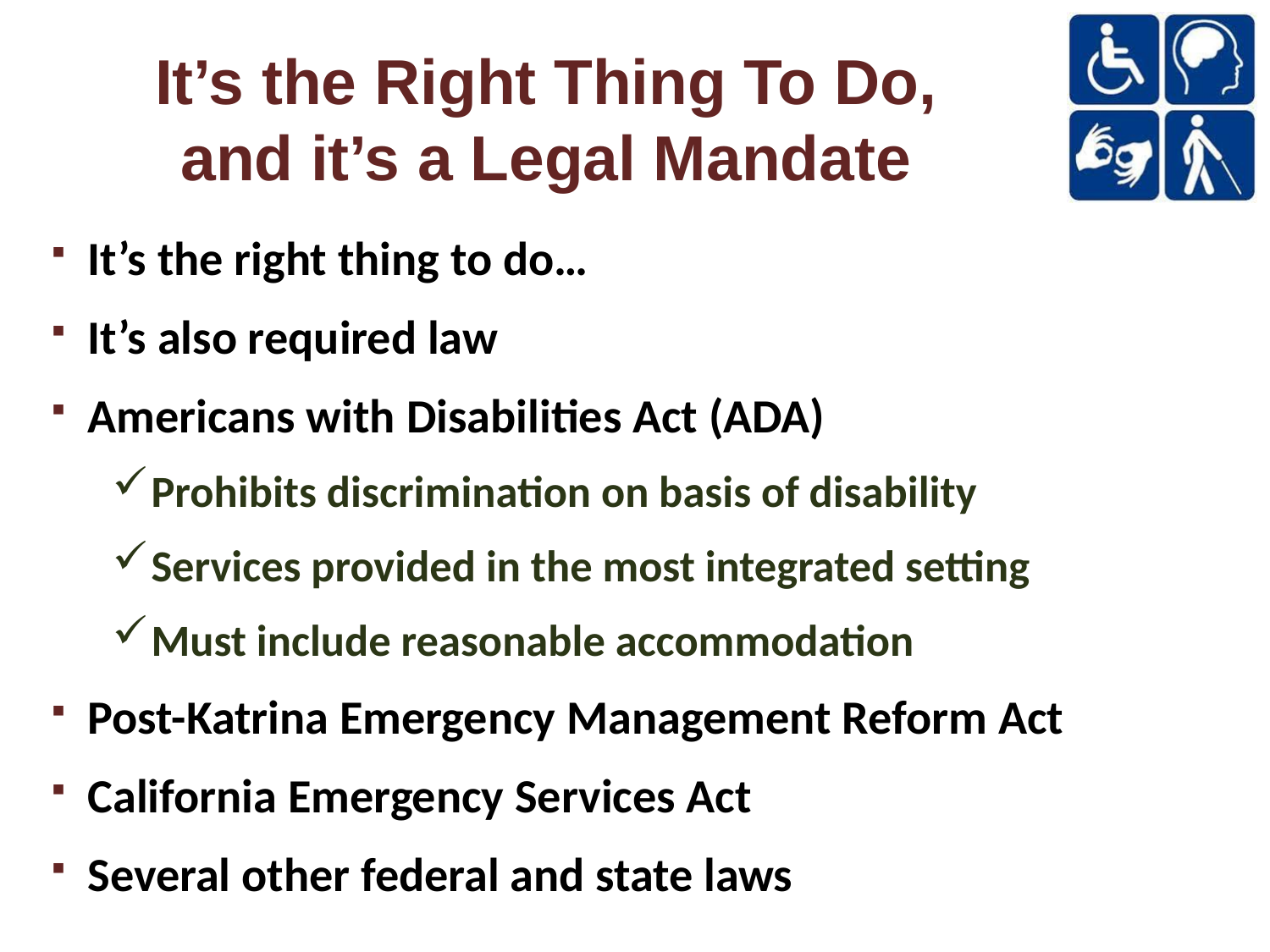

# It’s the Right Thing To Do, and it’s a Legal Mandate
It’s the right thing to do…
It’s also required law
Americans with Disabilities Act (ADA)
Prohibits discrimination on basis of disability
Services provided in the most integrated setting
Must include reasonable accommodation
Post-Katrina Emergency Management Reform Act
California Emergency Services Act
Several other federal and state laws